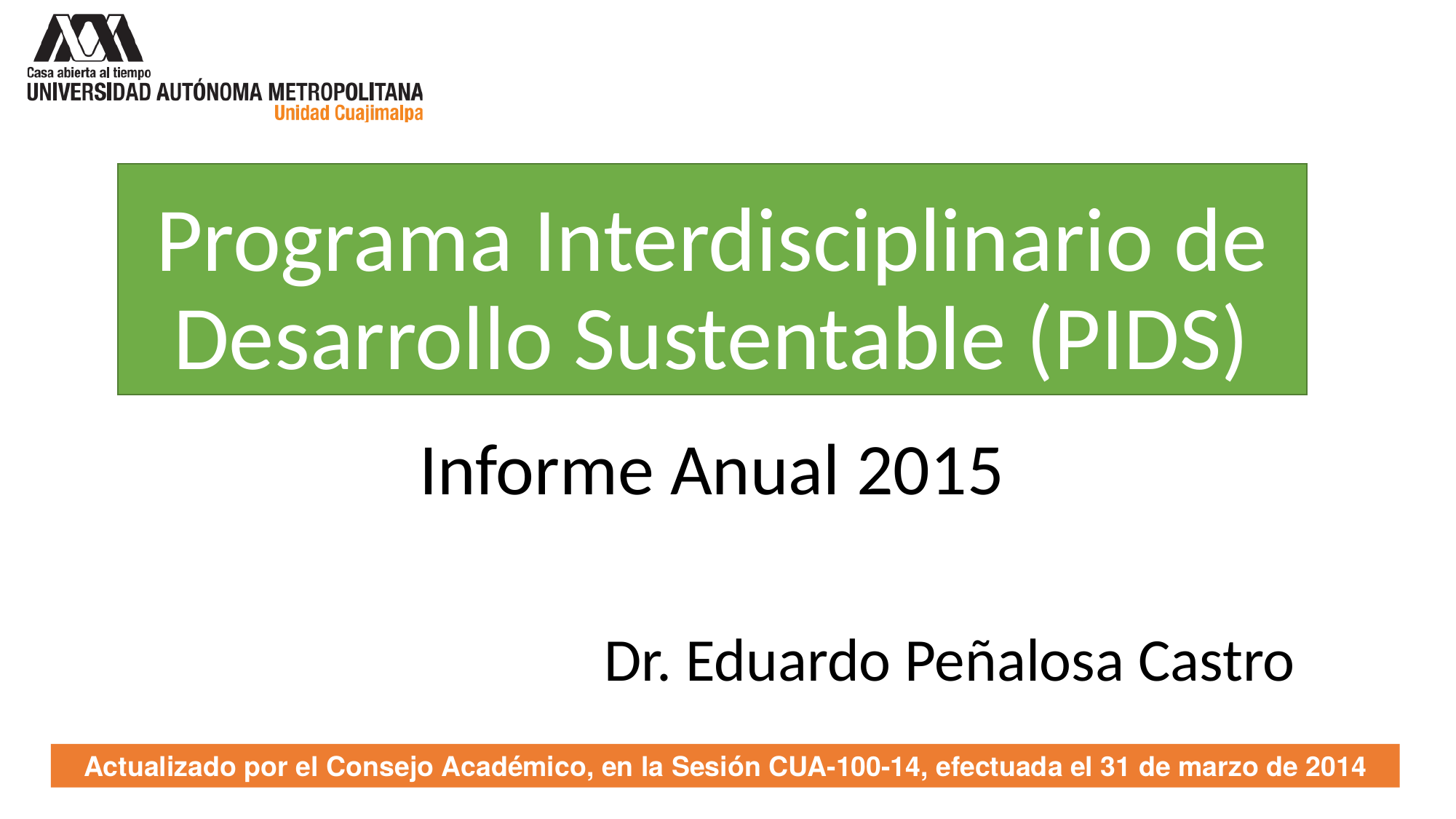

# Programa Interdisciplinario de Desarrollo Sustentable (PIDS)
Informe Anual 2015
Dr. Eduardo Peñalosa Castro
Actualizado por el Consejo Académico, en la Sesión CUA-100-14, efectuada el 31 de marzo de 2014